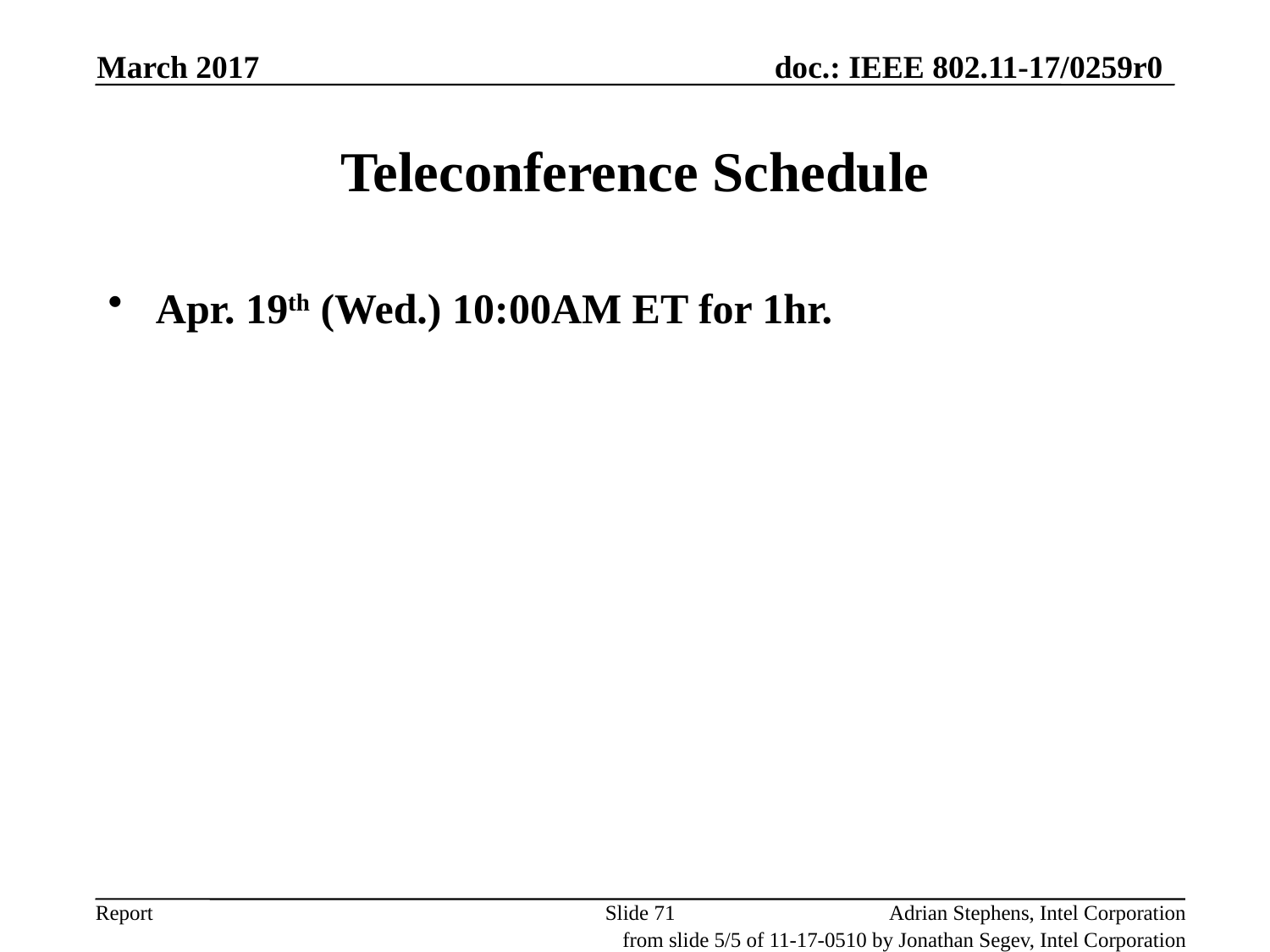

March 2017
# Teleconference Schedule
Apr. 19th (Wed.) 10:00AM ET for 1hr.

Slide 71
Adrian Stephens, Intel Corporation
from slide 5/5 of 11-17-0510 by Jonathan Segev, Intel Corporation